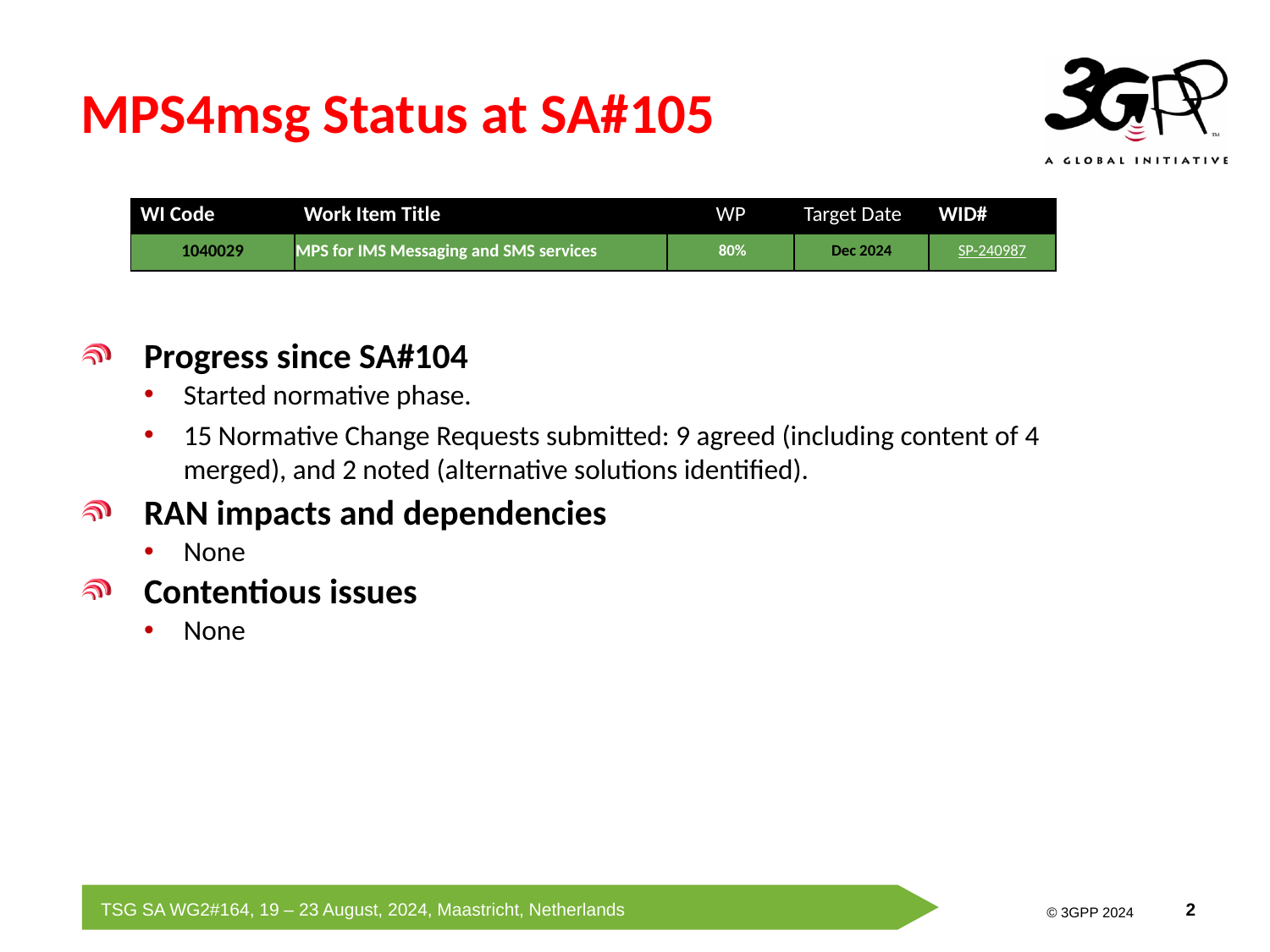

# MPS4msg Status at SA#105
| WI Code | Work Item Title | WP | Target Date | WID# |
| --- | --- | --- | --- | --- |
| 1040029 | MPS for IMS Messaging and SMS services | 80% | Dec 2024 | SP-240987 |
Progress since SA#104
Started normative phase.
15 Normative Change Requests submitted: 9 agreed (including content of 4 merged), and 2 noted (alternative solutions identified).
RAN impacts and dependencies
None
Contentious issues
None